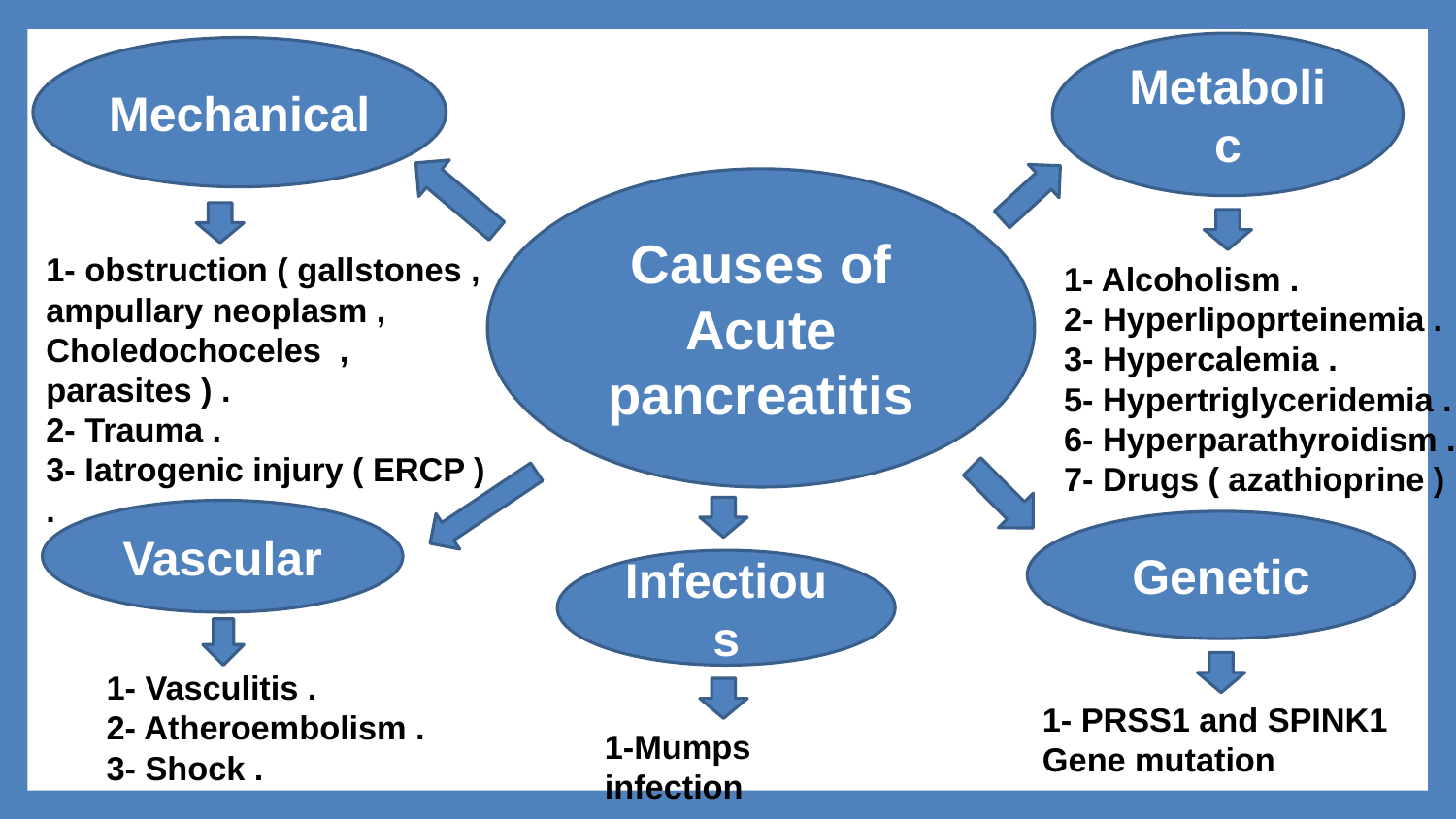

Metabolic
Mechanical

Causes of Acute pancreatitis

1- obstruction ( gallstones , ampullary neoplasm , Choledochoceles  , parasites ) .
2- Trauma .
3- Iatrogenic injury ( ERCP ) .

1- Alcoholism .
2- Hyperlipoprteinemia .
3- Hypercalemia .
5- Hypertriglyceridemia .
6- Hyperparathyroidism .
7- Drugs ( azathioprine ) .

Vascular
Genetic
Infectious

1- Vasculitis .
2- Atheroembolism .
3- Shock .

1- PRSS1 and SPINK1 Gene mutation
1-Mumps infection